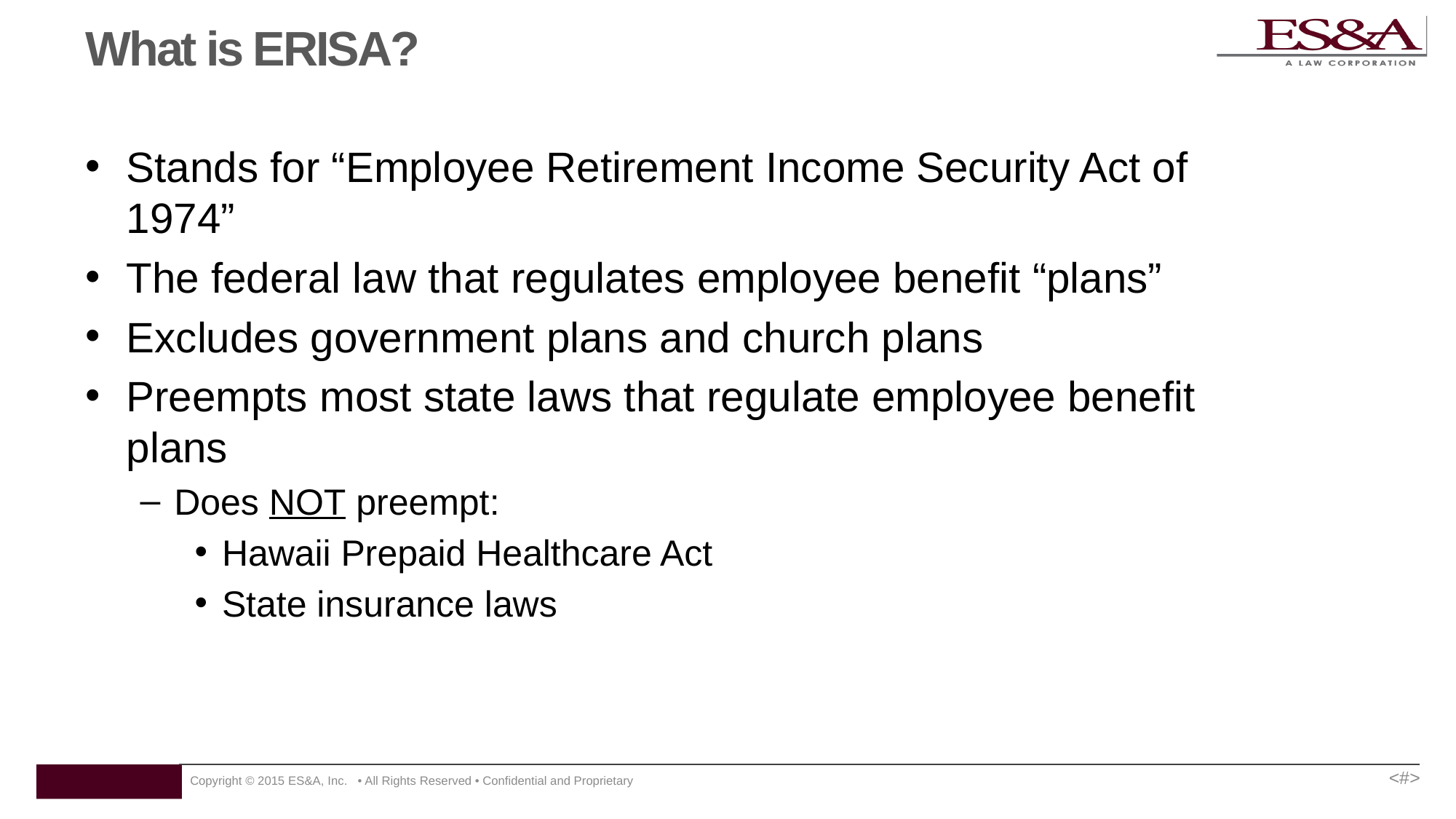

# What is ERISA?
Stands for “Employee Retirement Income Security Act of 1974”
The federal law that regulates employee benefit “plans”
Excludes government plans and church plans
Preempts most state laws that regulate employee benefit plans
Does NOT preempt:
Hawaii Prepaid Healthcare Act
State insurance laws